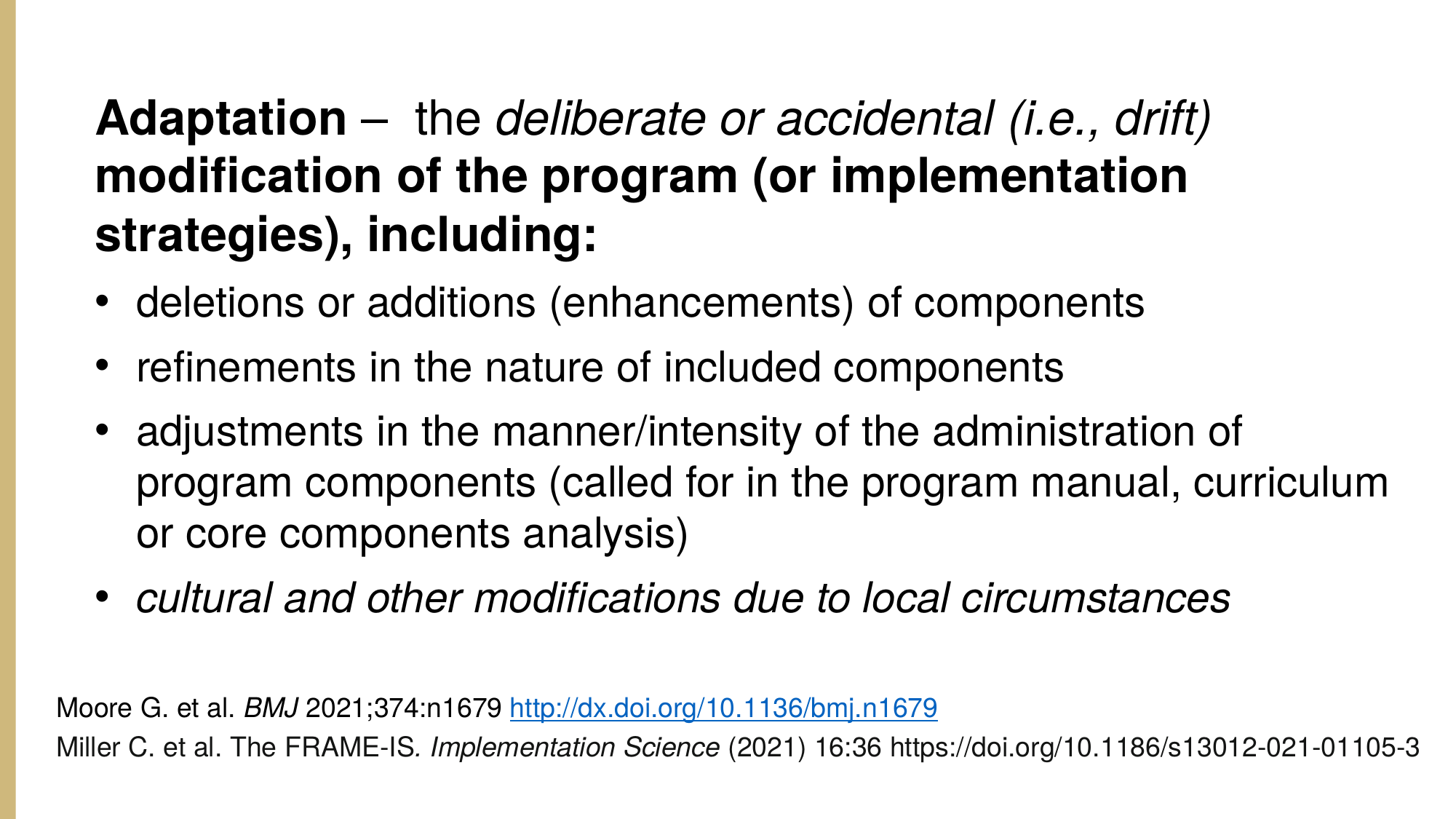

Adaptation –  the deliberate or accidental (i.e., drift) modification of the program (or implementation strategies), including:
deletions or additions (enhancements) of components
refinements in the nature of included components
adjustments in the manner/intensity of the administration of program components (called for in the program manual, curriculum or core components analysis)
cultural and other modifications due to local circumstances
Moore G. et al. BMJ 2021;374:n1679 http://dx.doi.org/10.1136/bmj.n1679
Miller C. et al. The FRAME-IS. Implementation Science (2021) 16:36 https://doi.org/10.1186/s13012-021-01105-3